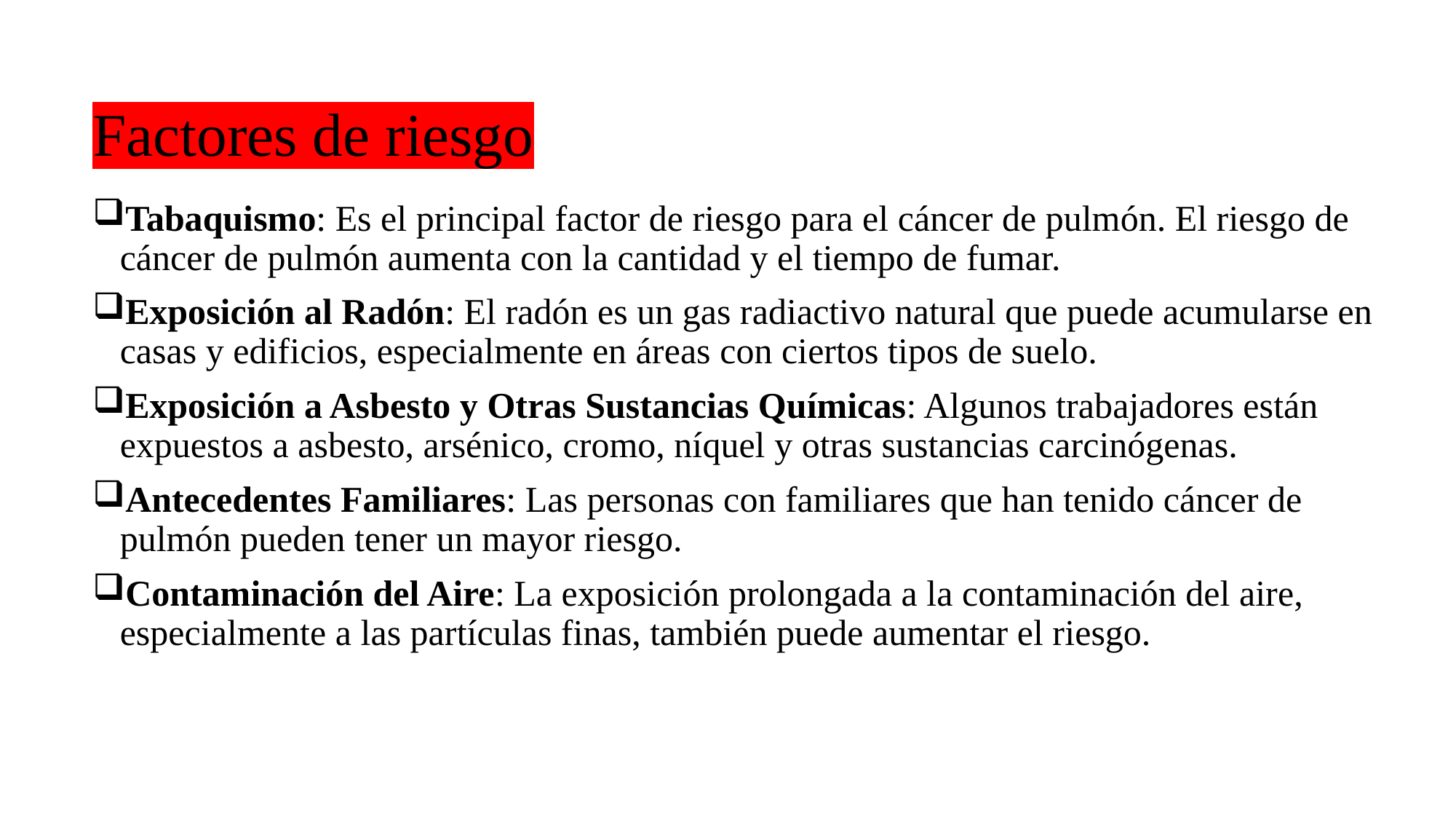

# Factores de riesgo
Tabaquismo: Es el principal factor de riesgo para el cáncer de pulmón. El riesgo de cáncer de pulmón aumenta con la cantidad y el tiempo de fumar.
Exposición al Radón: El radón es un gas radiactivo natural que puede acumularse en casas y edificios, especialmente en áreas con ciertos tipos de suelo.
Exposición a Asbesto y Otras Sustancias Químicas: Algunos trabajadores están expuestos a asbesto, arsénico, cromo, níquel y otras sustancias carcinógenas.
Antecedentes Familiares: Las personas con familiares que han tenido cáncer de pulmón pueden tener un mayor riesgo.
Contaminación del Aire: La exposición prolongada a la contaminación del aire, especialmente a las partículas finas, también puede aumentar el riesgo.